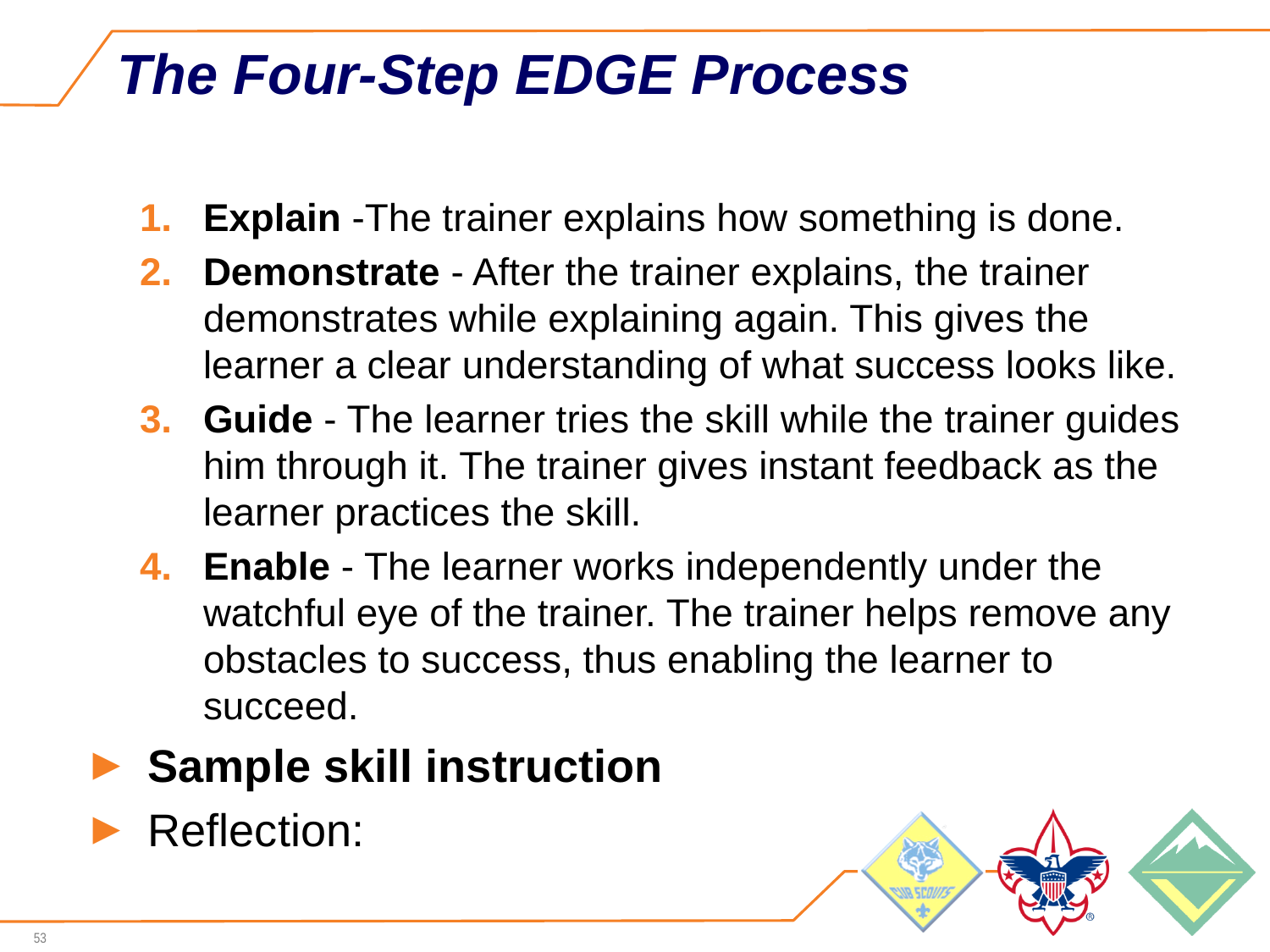

# The Four-Step EDGE Process
Explain -The trainer explains how something is done.
Demonstrate - After the trainer explains, the trainer demonstrates while explaining again. This gives the learner a clear understanding of what success looks like.
Guide - The learner tries the skill while the trainer guides him through it. The trainer gives instant feedback as the learner practices the skill.
Enable - The learner works independently under the watchful eye of the trainer. The trainer helps remove any obstacles to success, thus enabling the learner to succeed.
Sample skill instruction
Reflection: